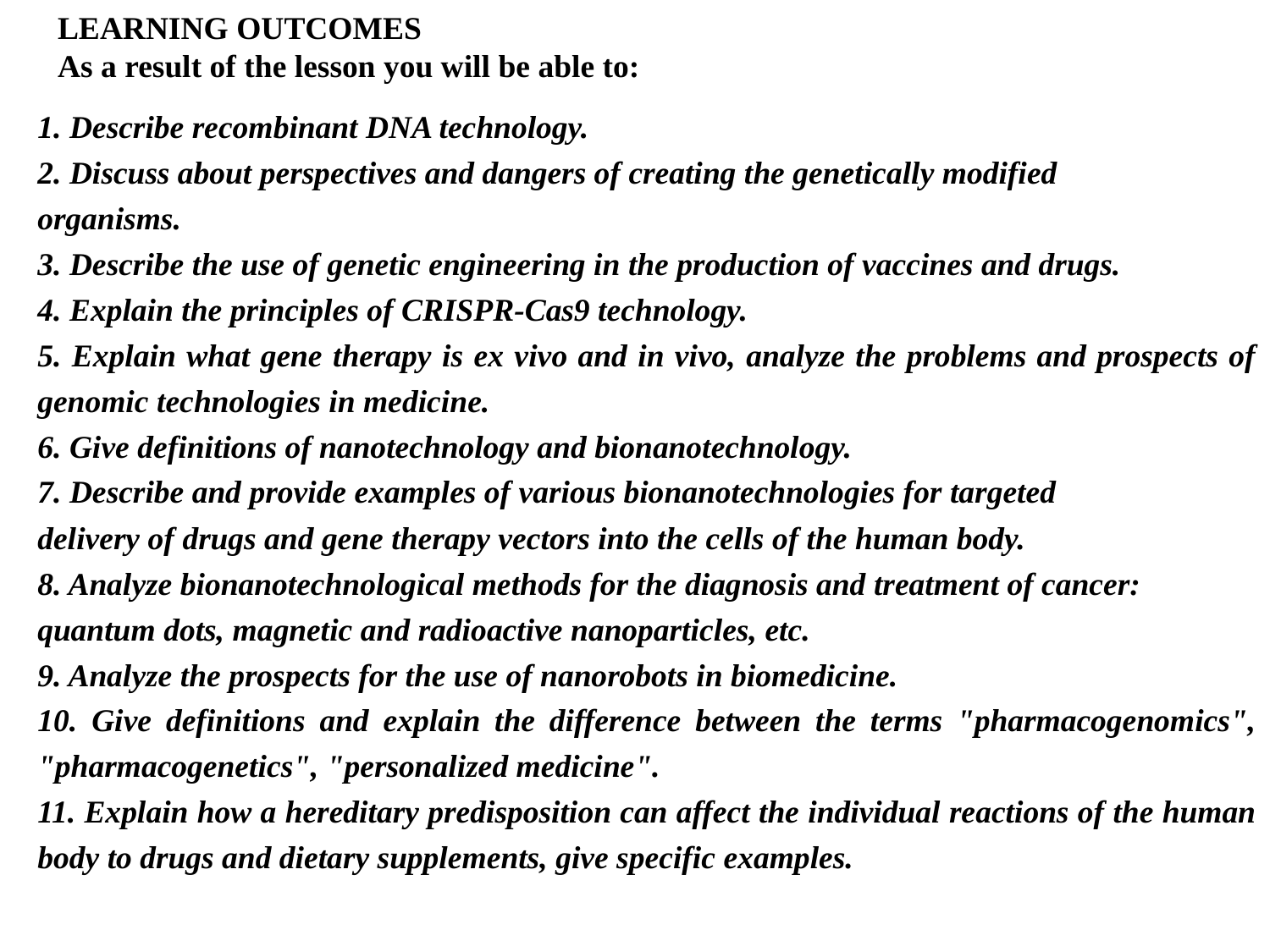

# LEARNING OUTCOMES
As a result of the lesson you will be able to:
1. Describe recombinant DNA technology.
2. Discuss about perspectives and dangers of creating the genetically modified
organisms.
3. Describe the use of genetic engineering in the production of vaccines and drugs.
4. Explain the principles of CRISPR-Cas9 technology.
5. Explain what gene therapy is ex vivo and in vivo, analyze the problems and prospects of genomic technologies in medicine.
6. Give definitions of nanotechnology and bionanotechnology.
7. Describe and provide examples of various bionanotechnologies for targeted
delivery of drugs and gene therapy vectors into the cells of the human body.
8. Analyze bionanotechnological methods for the diagnosis and treatment of cancer:
quantum dots, magnetic and radioactive nanoparticles, etc.
9. Analyze the prospects for the use of nanorobots in biomedicine.
10. Give definitions and explain the difference between the terms "pharmacogenomics", "pharmacogenetics", "personalized medicine".
11. Explain how a hereditary predisposition can affect the individual reactions of the human body to drugs and dietary supplements, give specific examples.